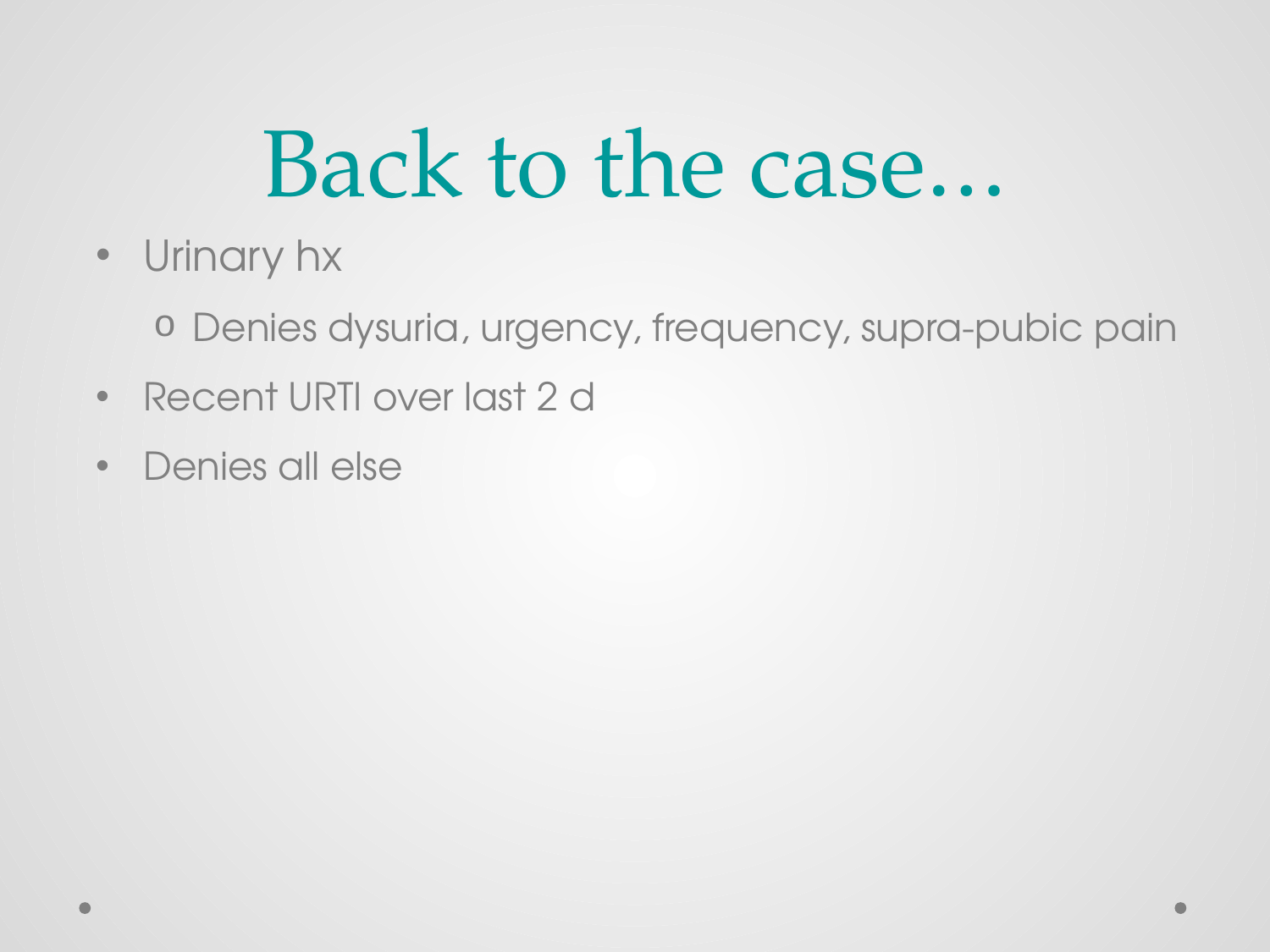

# Back to the case…
Urinary hx
Denies dysuria, urgency, frequency, supra-pubic pain
Recent URTI over last 2 d
Denies all else